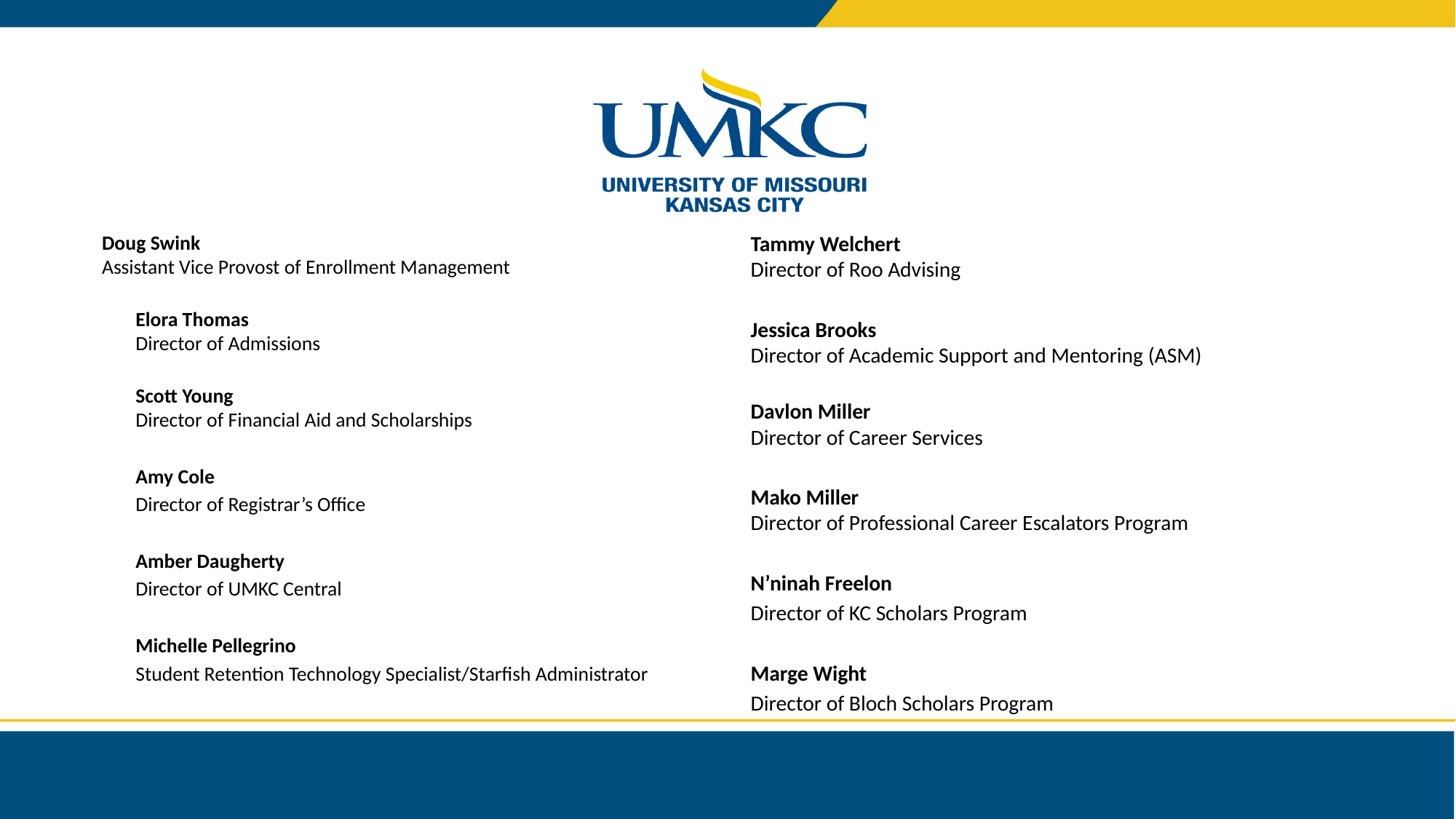

#

Doug Swink
Assistant Vice Provost of Enrollment Management
	Elora Thomas
	Director of Admissions
	Scott Young
	Director of Financial Aid and Scholarships

	Amy Cole
	Director of Registrar’s Office

	Amber Daugherty
	Director of UMKC Central

	Michelle Pellegrino
	Student Retention Technology Specialist/Starfish Administrator

Tammy Welchert
Director of Roo Advising

Jessica Brooks
Director of Academic Support and Mentoring (ASM)
Davlon Miller
Director of Career Services

Mako Miller
Director of Professional Career Escalators Program

N’ninah Freelon
Director of KC Scholars Program

Marge Wight
Director of Bloch Scholars Program